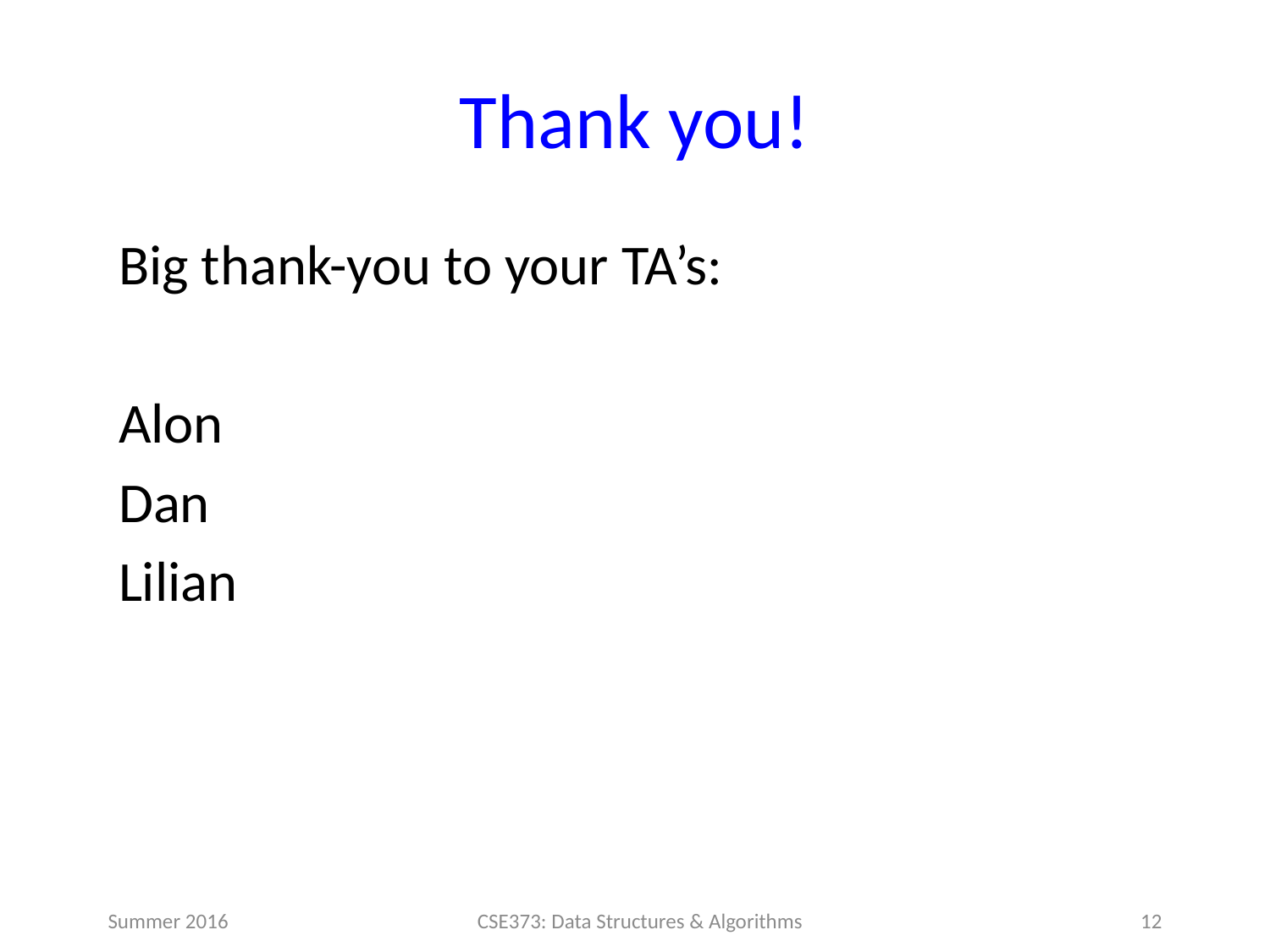

# Thank you!
Big thank-you to your TA’s:

Alon
Dan
Lilian
Summer 2016
CSE373: Data Structures & Algorithms
12